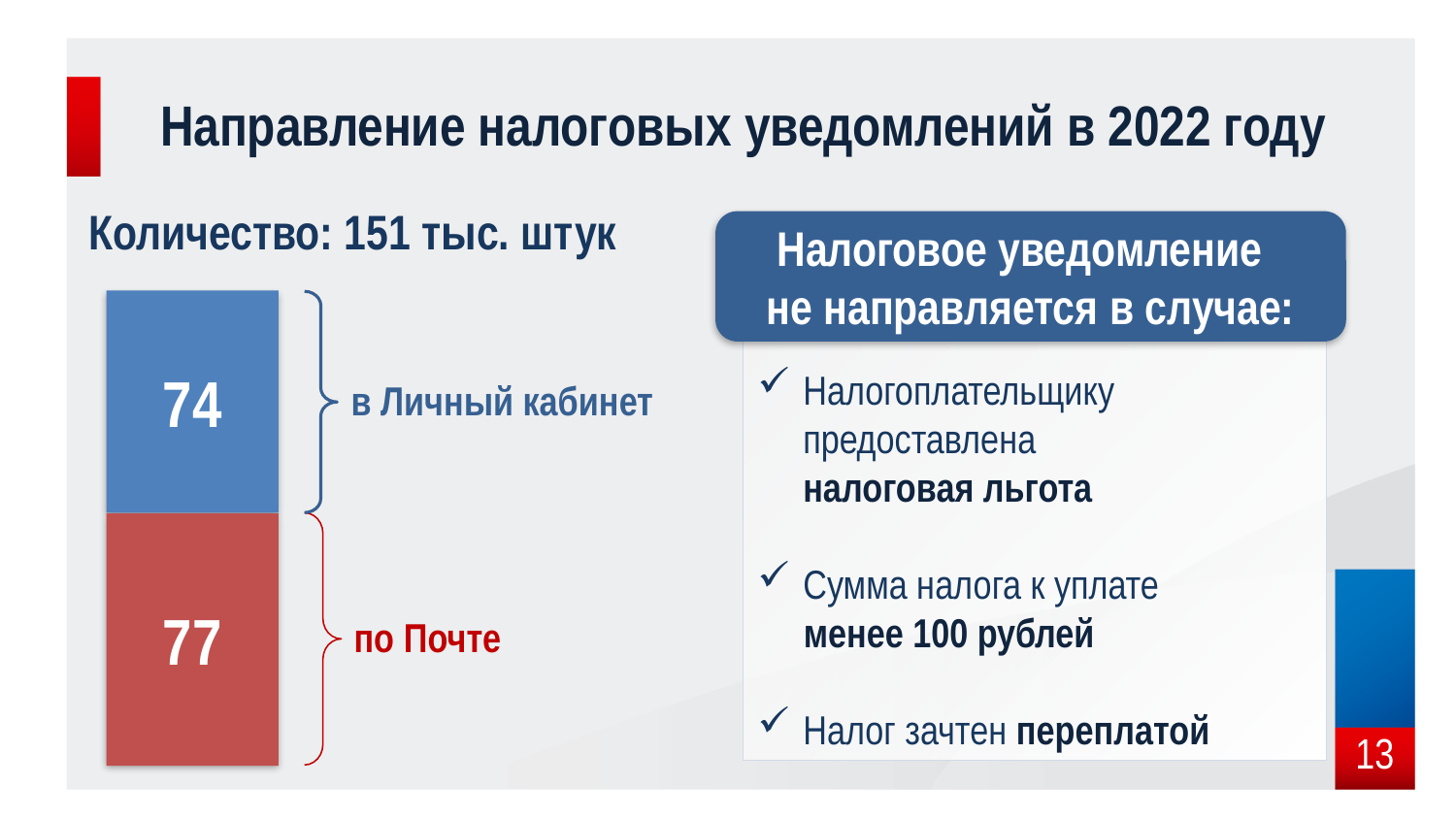

Направление налоговых уведомлений в 2022 году
Количество: 151 тыс. штук
Налоговое уведомление
не направляется в случае:

Налогоплательщику        предоставлена                           налоговая льгота

Сумма налога к уплате
     менее 100 рублей

Налог зачтен переплатой
74

в Личный кабинет

77
по Почте
13